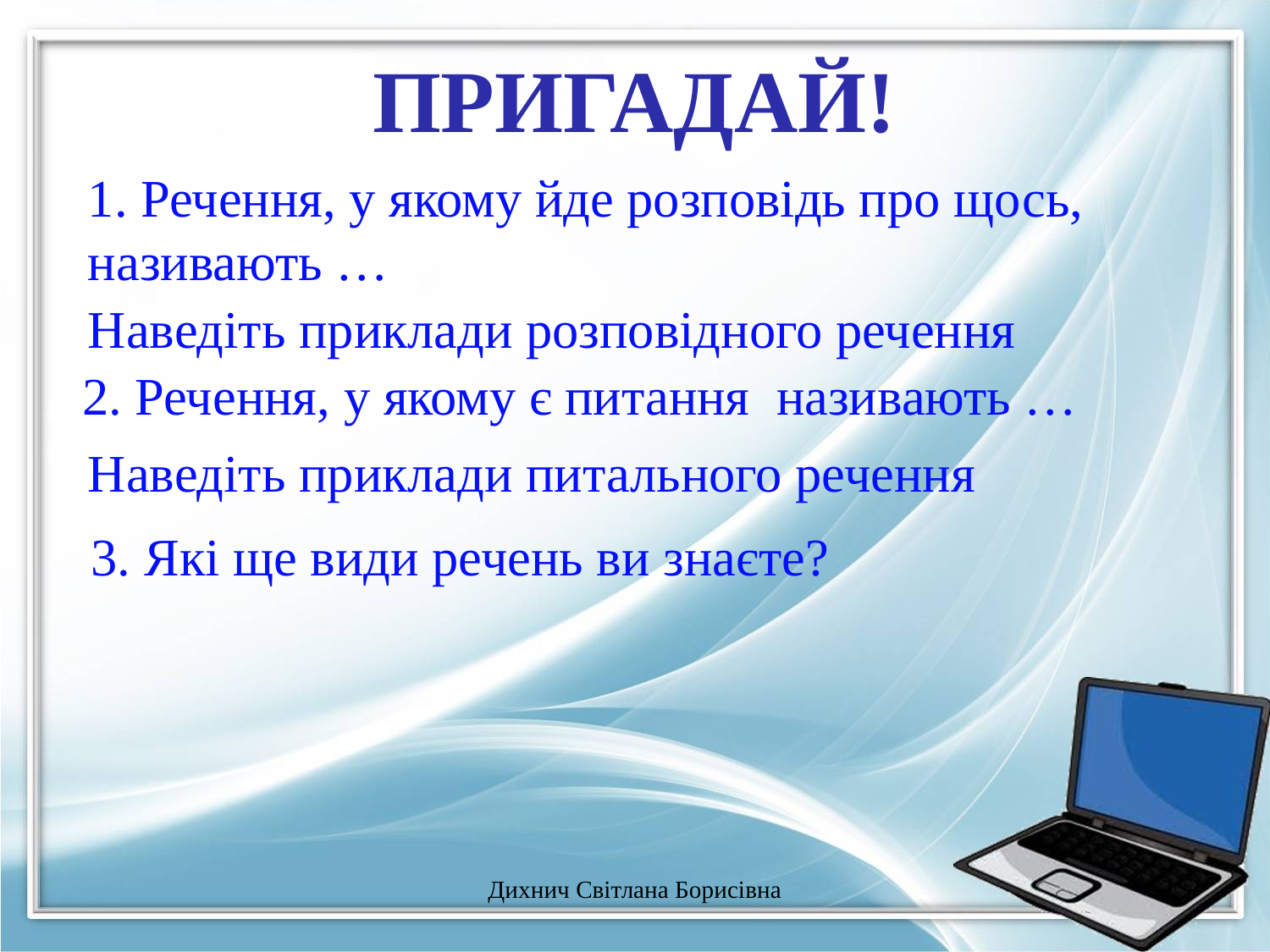

ПРИГАДАЙ!
1. Речення, у якому йде розповідь про щось, називають …
Наведіть приклади розповідного речення
2. Речення, у якому є питання  називають …
Наведіть приклади питального речення
3. Які ще види речень ви знаєте?
Дихнич Світлана Борисівна